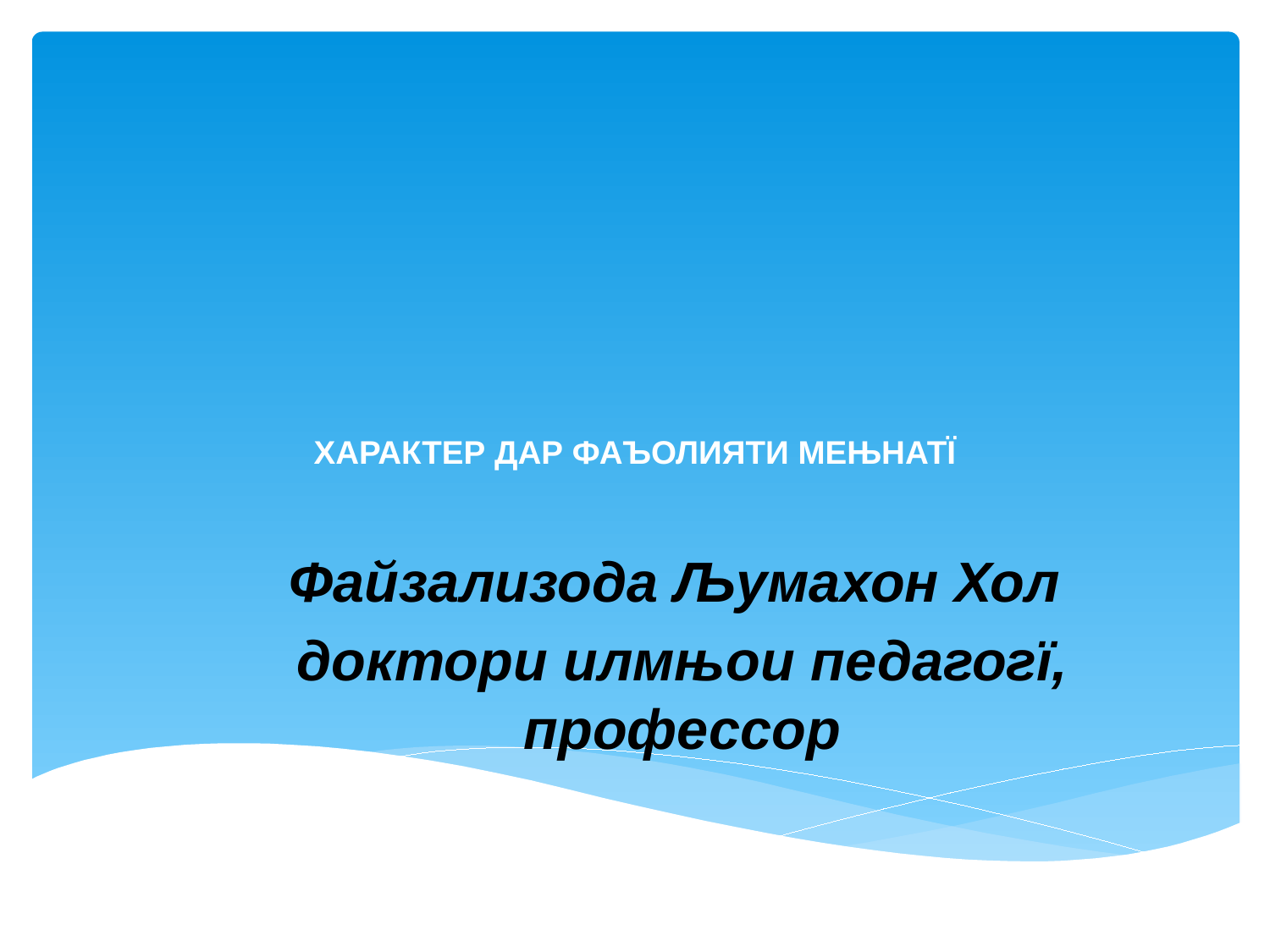

# ХАРАКТЕР ДАР ФАЪОЛИЯТИ МЕЊНАТЇ
Файзализода Љумахон Хол
доктори илмњои педагогї, профессор